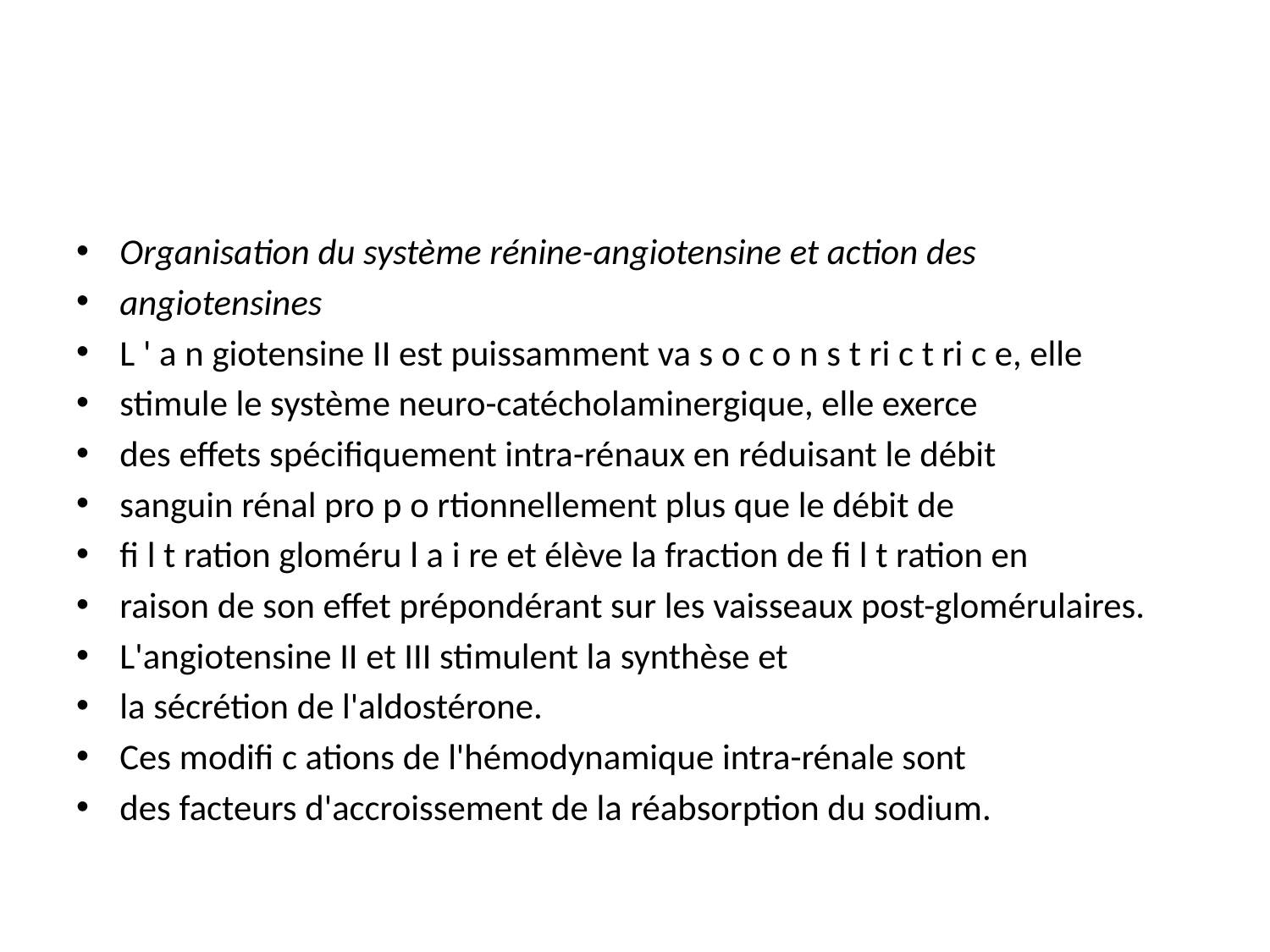

#
Organisation du système rénine-angiotensine et action des
angiotensines
L ' a n giotensine II est puissamment va s o c o n s t ri c t ri c e, elle
stimule le système neuro-catécholaminergique, elle exerce
des effets spécifiquement intra-rénaux en réduisant le débit
sanguin rénal pro p o rtionnellement plus que le débit de
fi l t ration gloméru l a i re et élève la fraction de fi l t ration en
raison de son effet prépondérant sur les vaisseaux post-glomérulaires.
L'angiotensine II et III stimulent la synthèse et
la sécrétion de l'aldostérone.
Ces modifi c ations de l'hémodynamique intra-rénale sont
des facteurs d'accroissement de la réabsorption du sodium.